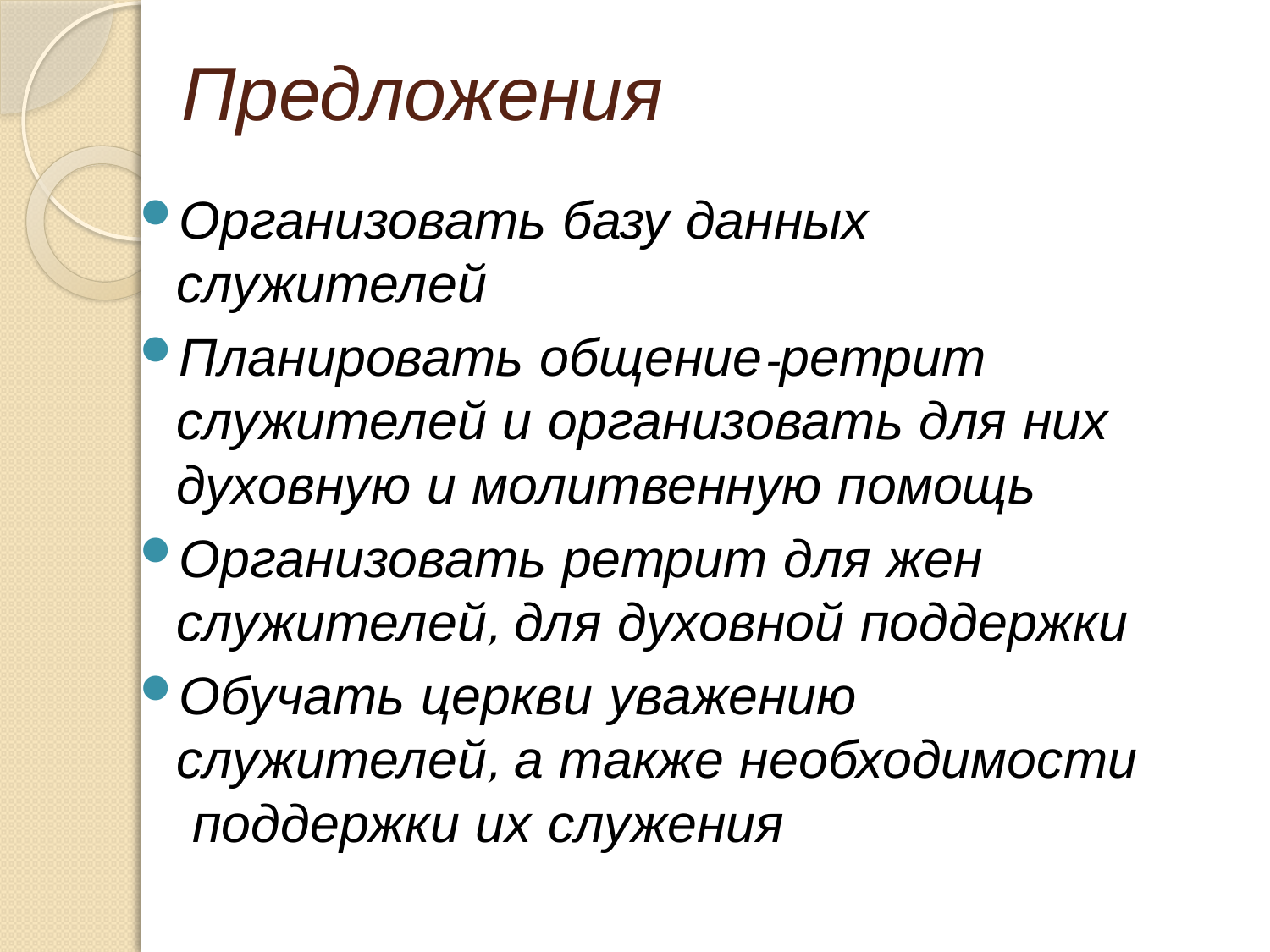

# Предложения
Организовать базу данных служителей
Планировать общение-ретрит служителей и организовать для них духовную и молитвенную помощь
Организовать ретрит для жен служителей, для духовной поддержки
Обучать церкви уважению служителей, а также необходимости  поддержки их служения